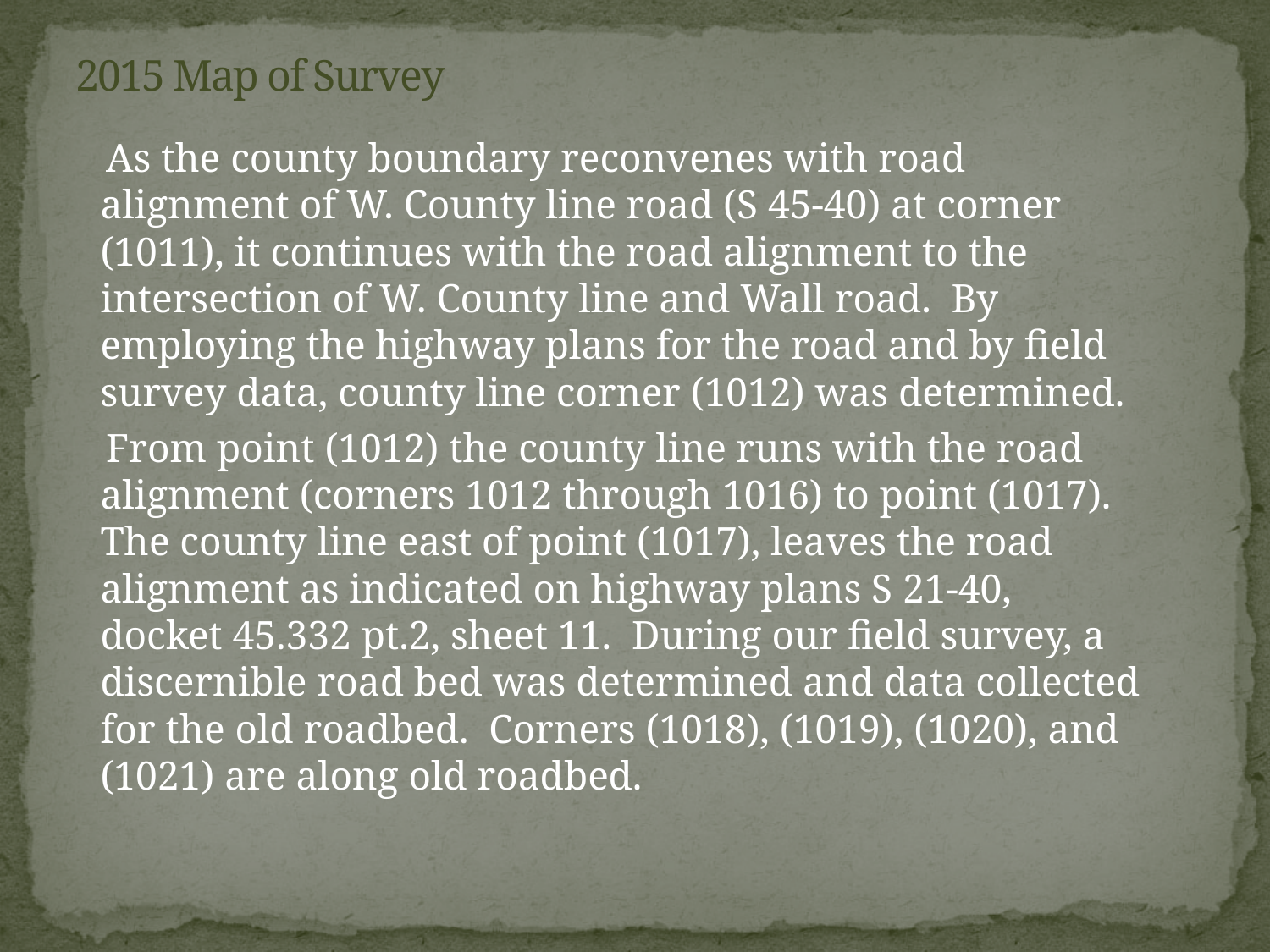

# 2015 Map of Survey
    As the county boundary reconvenes with road alignment of W. County line road (S 45-40) at corner (1011), it continues with the road alignment to the intersection of W. County line and Wall road.  By employing the highway plans for the road and by field survey data, county line corner (1012) was determined.
    From point (1012) the county line runs with the road alignment (corners 1012 through 1016) to point (1017).  The county line east of point (1017), leaves the road alignment as indicated on highway plans S 21-40, docket 45.332 pt.2, sheet 11.  During our field survey, a discernible road bed was determined and data collected for the old roadbed.  Corners (1018), (1019), (1020), and (1021) are along old roadbed.